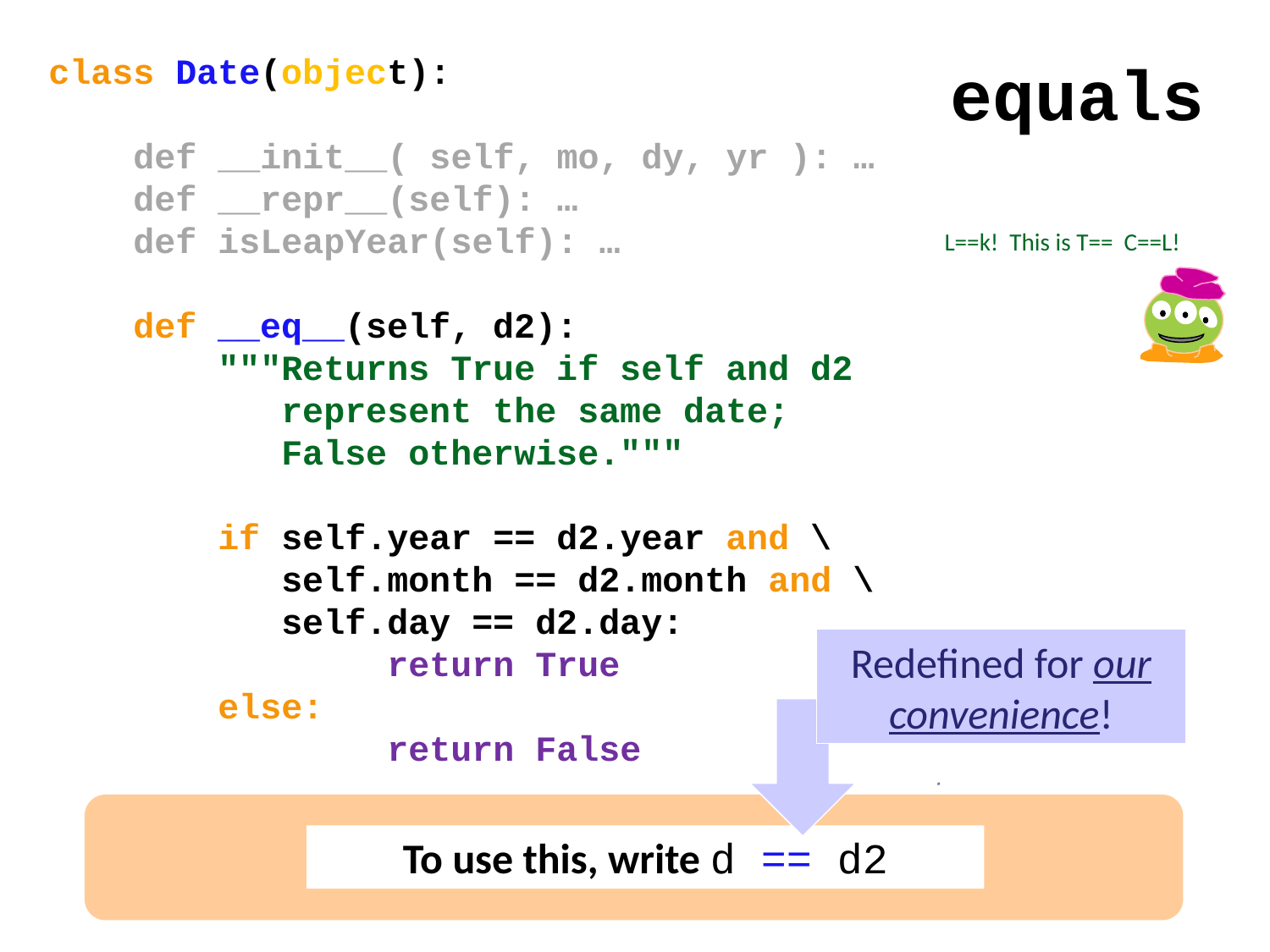

class Date(object):

    def __init__( self, mo, dy, yr ): …
    def __repr__(self): …
    def isLeapYear(self): …

    def __eq__(self, d2):
        """Returns True if self and d2
           represent the same date;
           False otherwise."""

        if self.year == d2.year and \
           self.month == d2.month and \
           self.day == d2.day:
		    return True
        else:
		    return False
equals
L==k!  This is T==  C==L!

Redefined for our convenience!

To use this, write d == d2